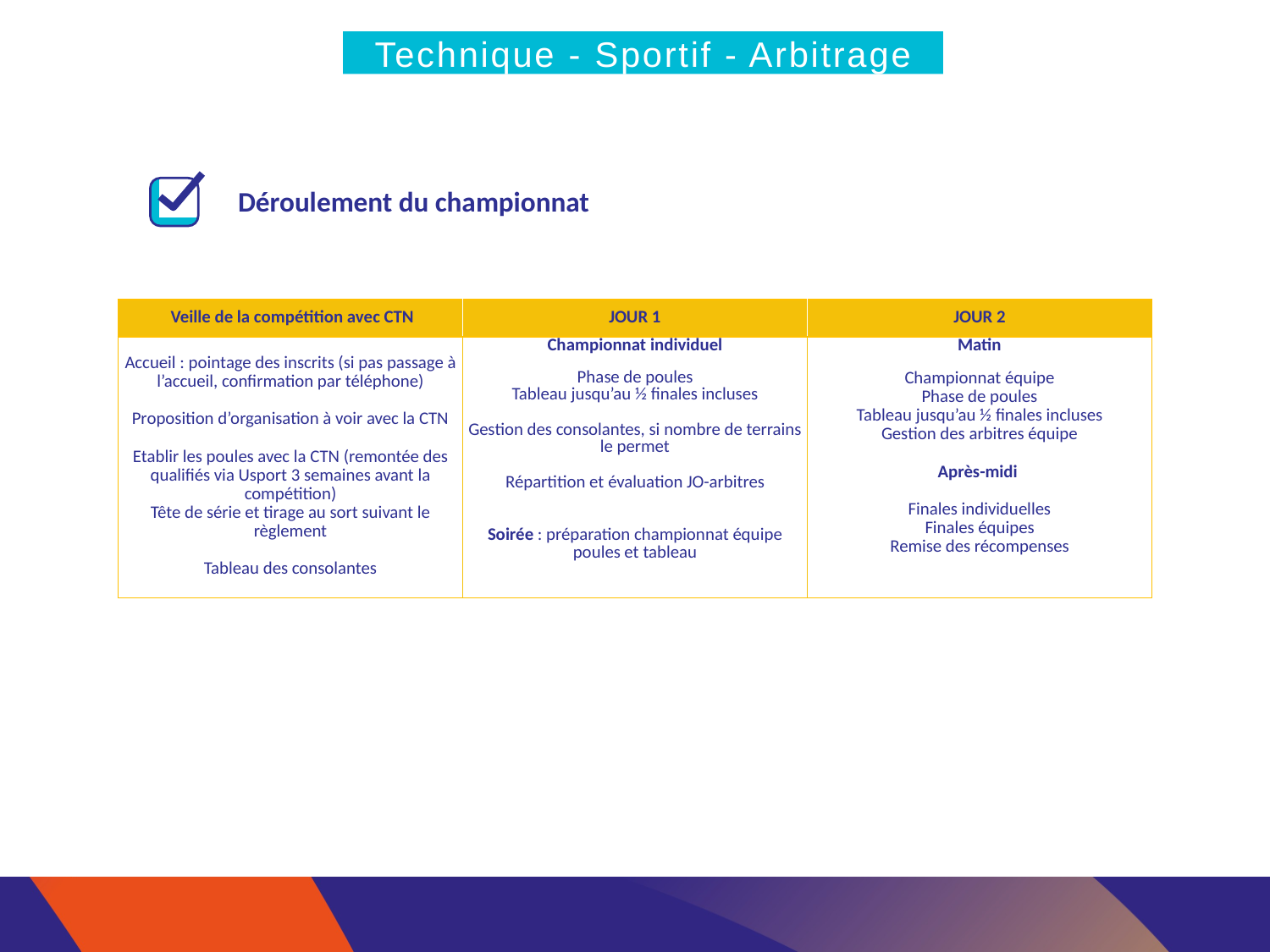

Technique - Sportif - Arbitrage

Déroulement du championnat
| Veille de la compétition avec CTN | JOUR 1 | JOUR 2 |
| --- | --- | --- |
| Accueil : pointage des inscrits (si pas passage à l’accueil, confirmation par téléphone) Proposition d’organisation à voir avec la CTN Etablir les poules avec la CTN (remontée des qualifiés via Usport 3 semaines avant la compétition) Tête de série et tirage au sort suivant le règlement Tableau des consolantes | Championnat individuel Phase de poules Tableau jusqu’au ½ finales incluses Gestion des consolantes, si nombre de terrains le permet Répartition et évaluation JO-arbitres Soirée : préparation championnat équipe poules et tableau | Matin Championnat équipe Phase de poules Tableau jusqu’au ½ finales incluses Gestion des arbitres équipe Après-midi Finales individuelles Finales équipes Remise des récompenses |